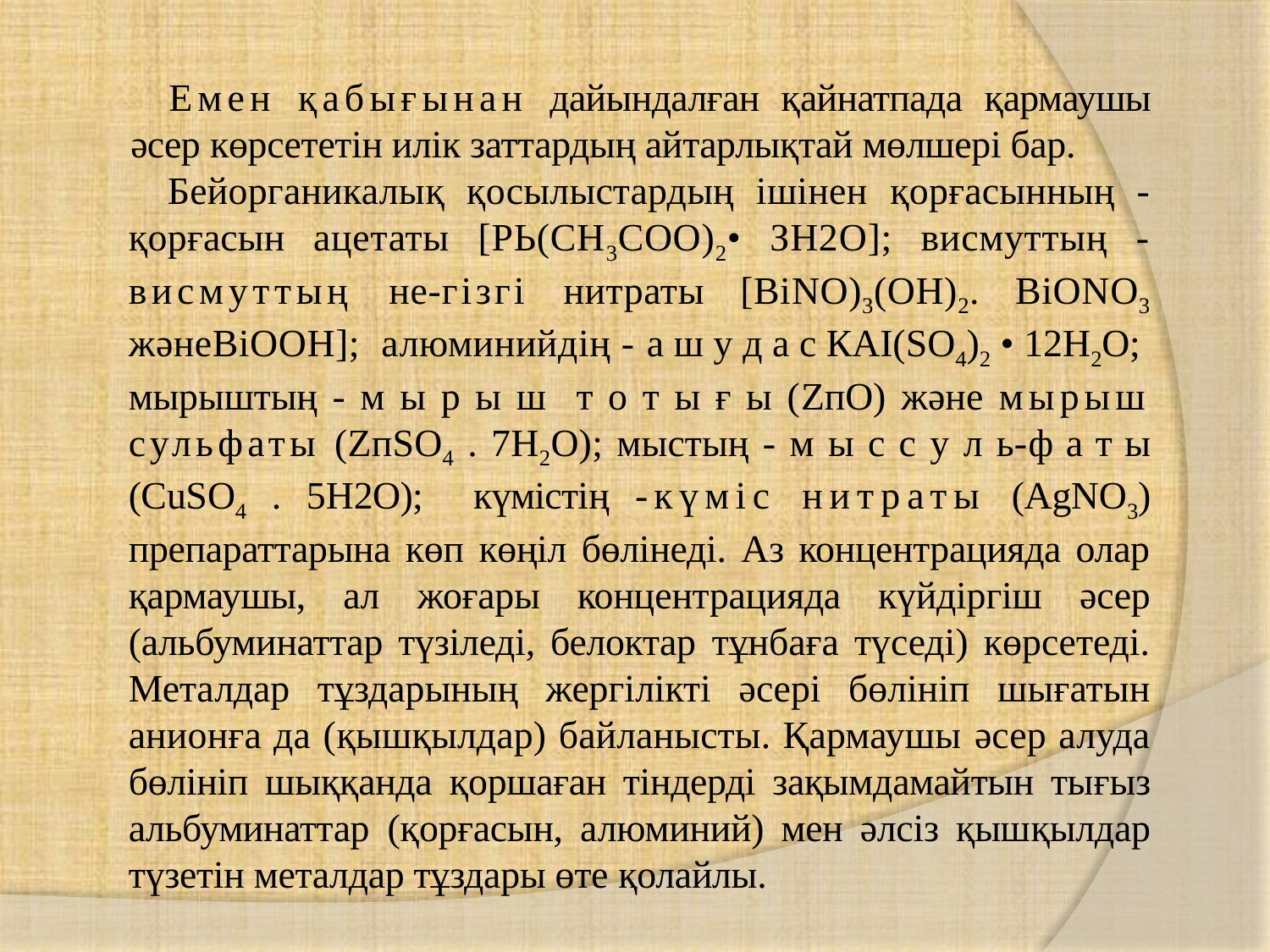

Емен қабығынан дайындалған қайнатпада қармаушы әсер көрсететін илік заттардың айтарлықтай мөлшері бар.
Бейорганикалық қосылыстардың ішінен қорғасынның - қорғасын ацетаты [РЬ(СН3СОО)2• ЗН2О]; висмуттың - висмуттың не-гізгі нитраты [ВіNO)3(ОН)2. ВіОNО3 жәнеВіООН];  алюминийдің - а ш у д а с КАІ(SО4)2 • 12Н2О;  мырыштың - м ы р ы ш  т о т ы ғ ы (ZпО) және мырыш сульфаты (ZпSО4 . 7Н2О); мыстың - м ы с с у л ь-ф а т ы (СuSО4 . 5H2О);  күмістің -күміс нитраты (АgNО3) препараттарына көп көңіл бөлінеді. Аз концентрацияда олар қармаушы, ал жоғары концентрацияда күйдіргіш әсер (альбуминаттар түзіледі, белоктар тұнбаға түседі) көрсетеді. Металдар тұздарының жергілікті әсері бөлініп шығатын анионға да (қышқылдар) байланысты. Қармаушы әсер алуда бөлініп шыққанда қоршаған тіндерді зақымдамайтын тығыз альбуминаттар (қорғасын, алюминий) мен әлсіз қышқылдар түзетін металдар тұздары өте қолайлы.